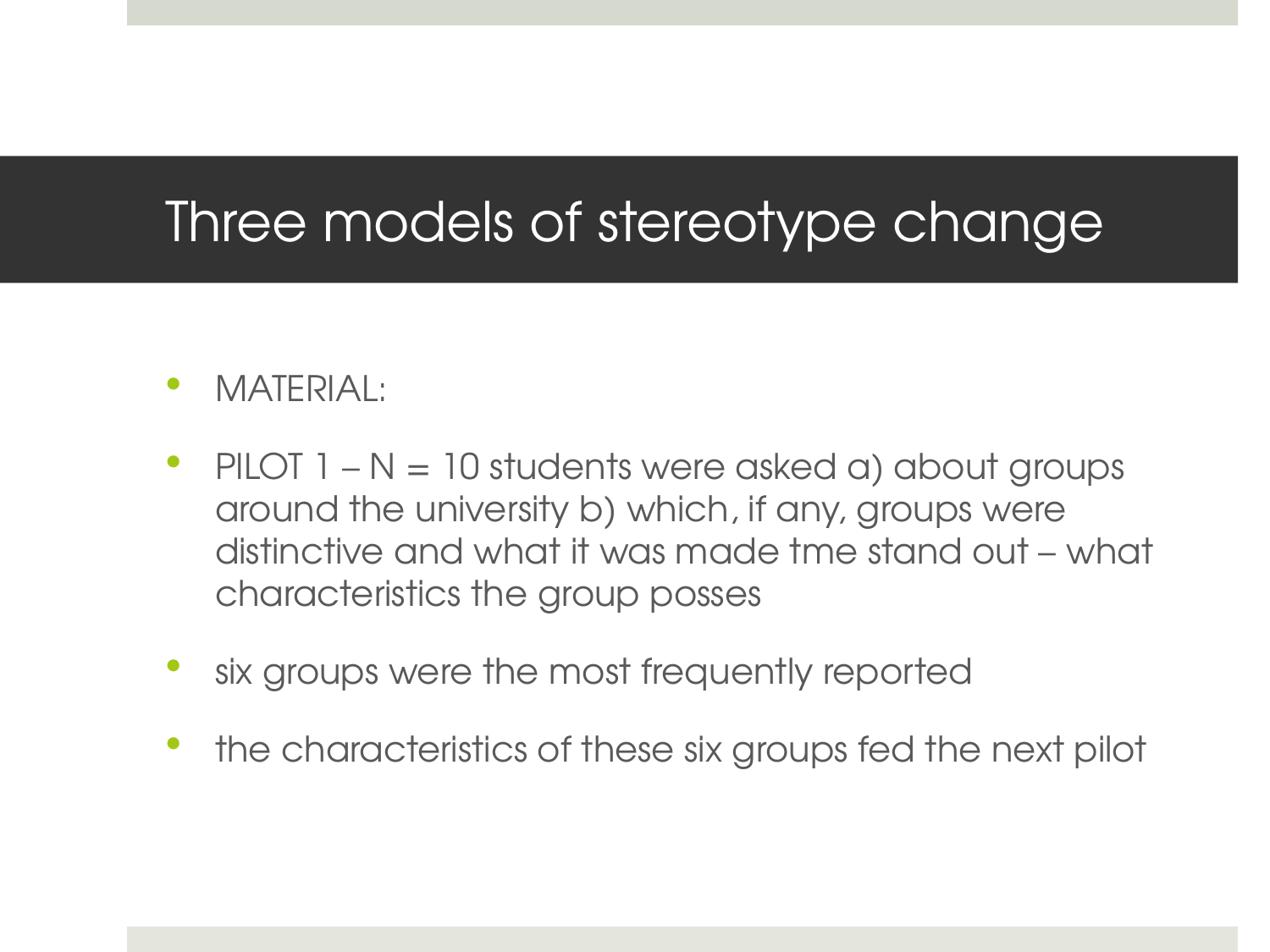

# Three models of stereotype change
MATERIAL:
PILOT 1 – N = 10 students were asked a) about groups around the university b) which, if any, groups were distinctive and what it was made tme stand out – what characteristics the group posses
six groups were the most frequently reported
the characteristics of these six groups fed the next pilot